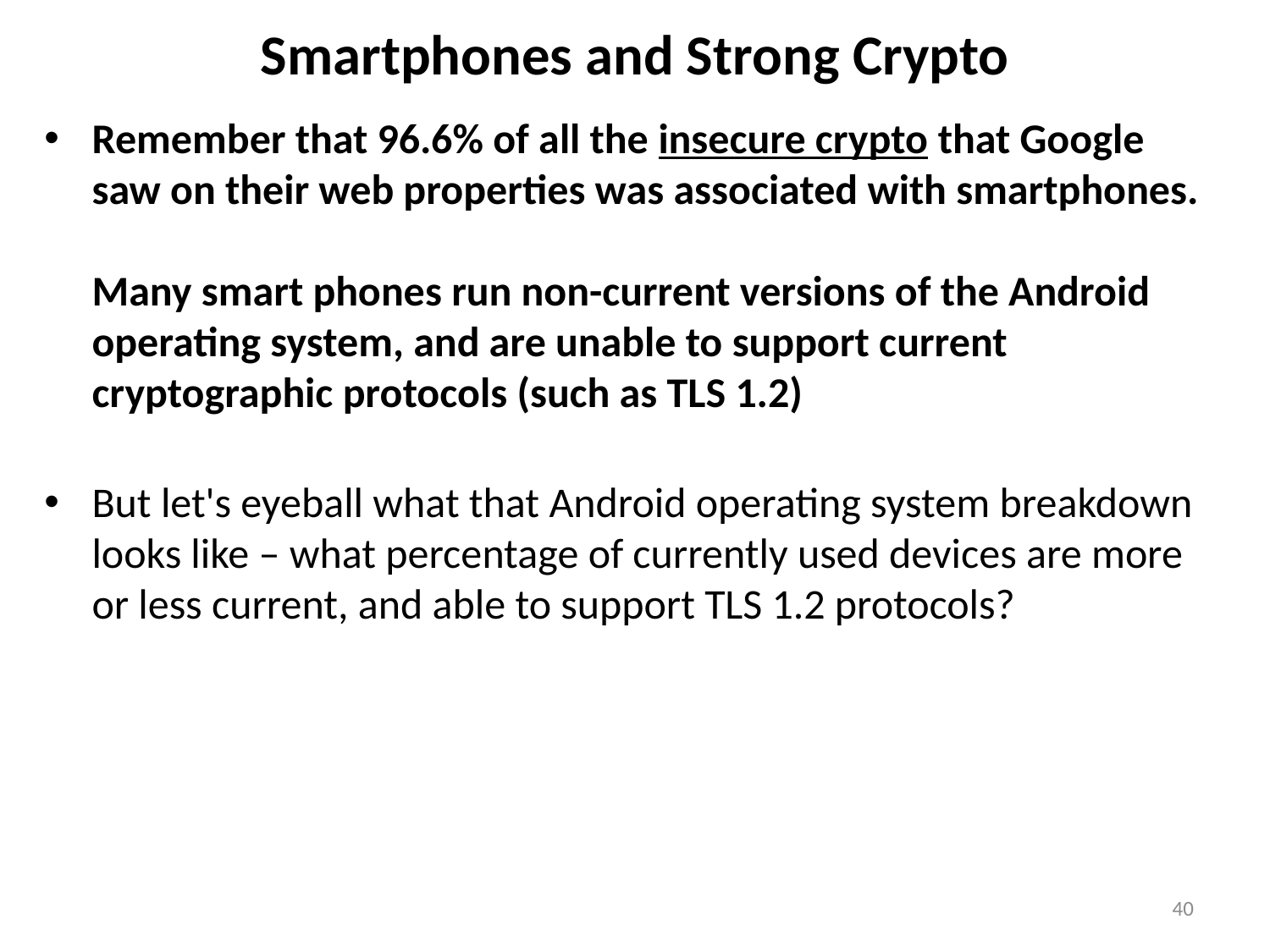

# Smartphones and Strong Crypto
Remember that 96.6% of all the insecure crypto that Google saw on their web properties was associated with smartphones.
Many smart phones run non-current versions of the Android operating system, and are unable to support current cryptographic protocols (such as TLS 1.2)
But let's eyeball what that Android operating system breakdown looks like – what percentage of currently used devices are more or less current, and able to support TLS 1.2 protocols?
40